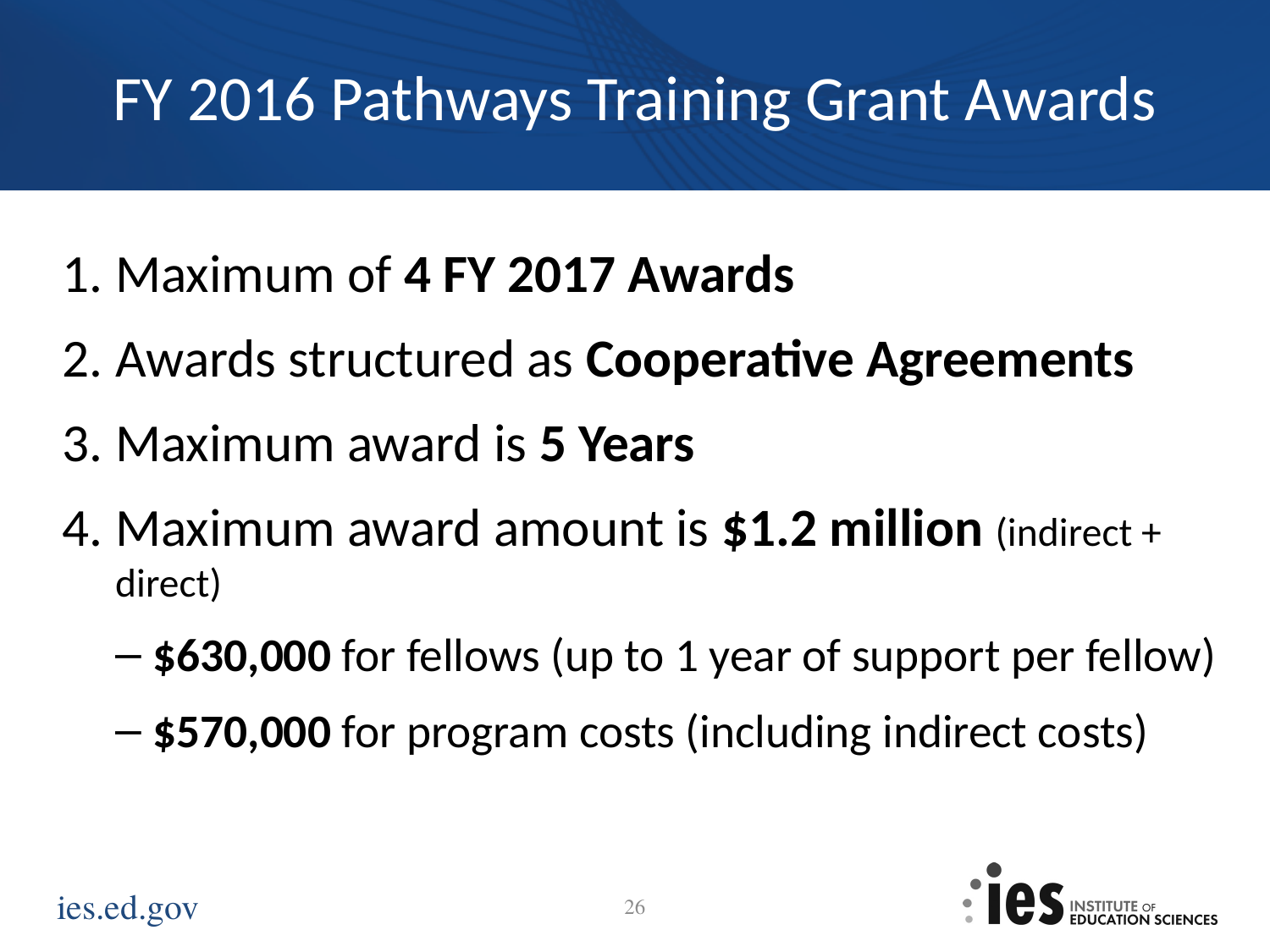

# FY 2016 Pathways Training Grant Awards
Maximum of 4 FY 2017 Awards
Awards structured as Cooperative Agreements
Maximum award is 5 Years
Maximum award amount is $1.2 million (indirect + direct)
$630,000 for fellows (up to 1 year of support per fellow)
$570,000 for program costs (including indirect costs)
26